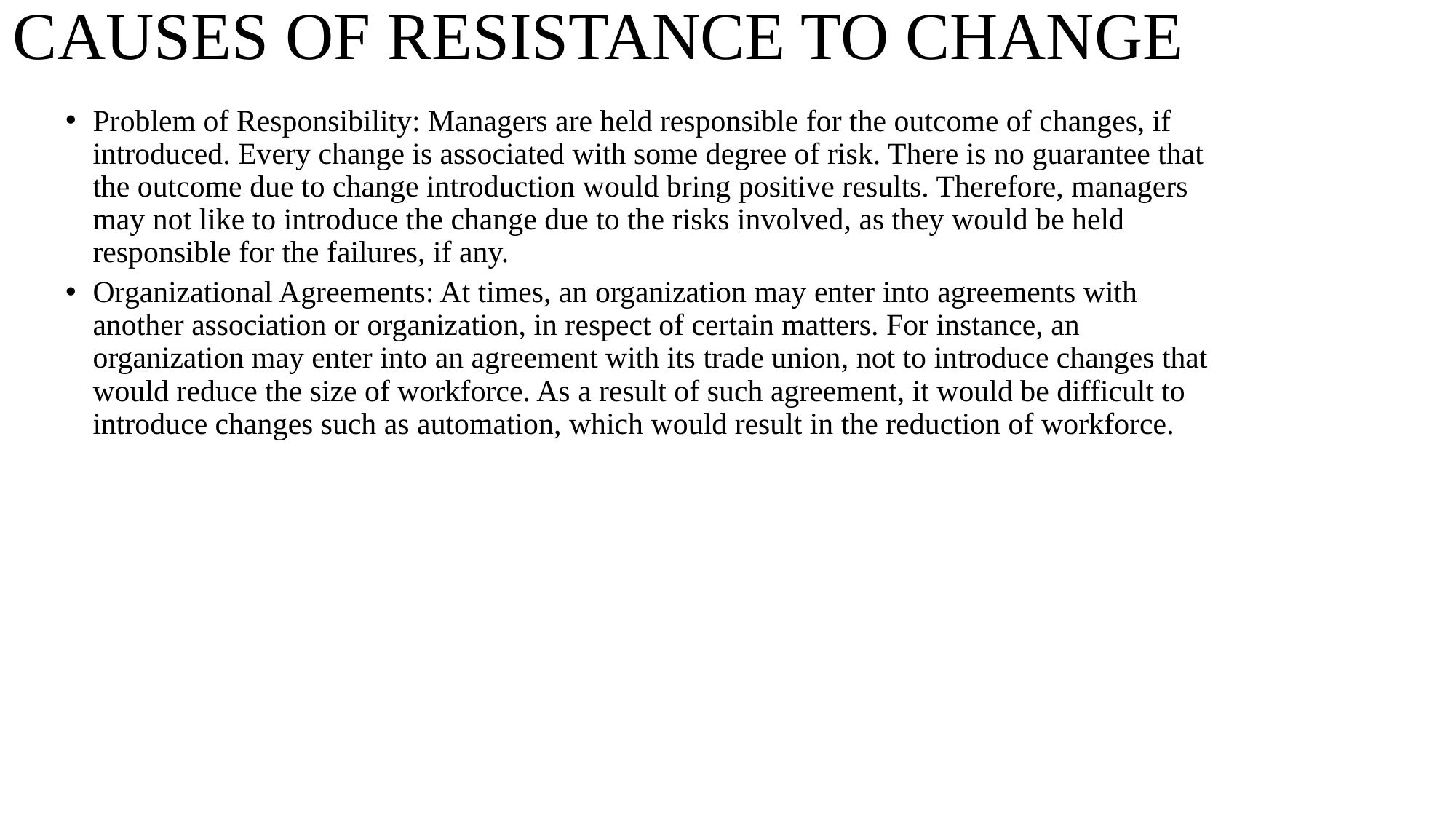

# CAUSES OF RESISTANCE TO CHANGE
Problem of Responsibility: Managers are held responsible for the outcome of changes, if introduced. Every change is associated with some degree of risk. There is no guarantee that the outcome due to change introduction would bring positive results. Therefore, managers may not like to introduce the change due to the risks involved, as they would be held responsible for the failures, if any.
Organizational Agreements: At times, an organization may enter into agreements with another association or organization, in respect of certain matters. For instance, an organization may enter into an agreement with its trade union, not to introduce changes that would reduce the size of workforce. As a result of such agreement, it would be difficult to introduce changes such as automation, which would result in the reduction of workforce.